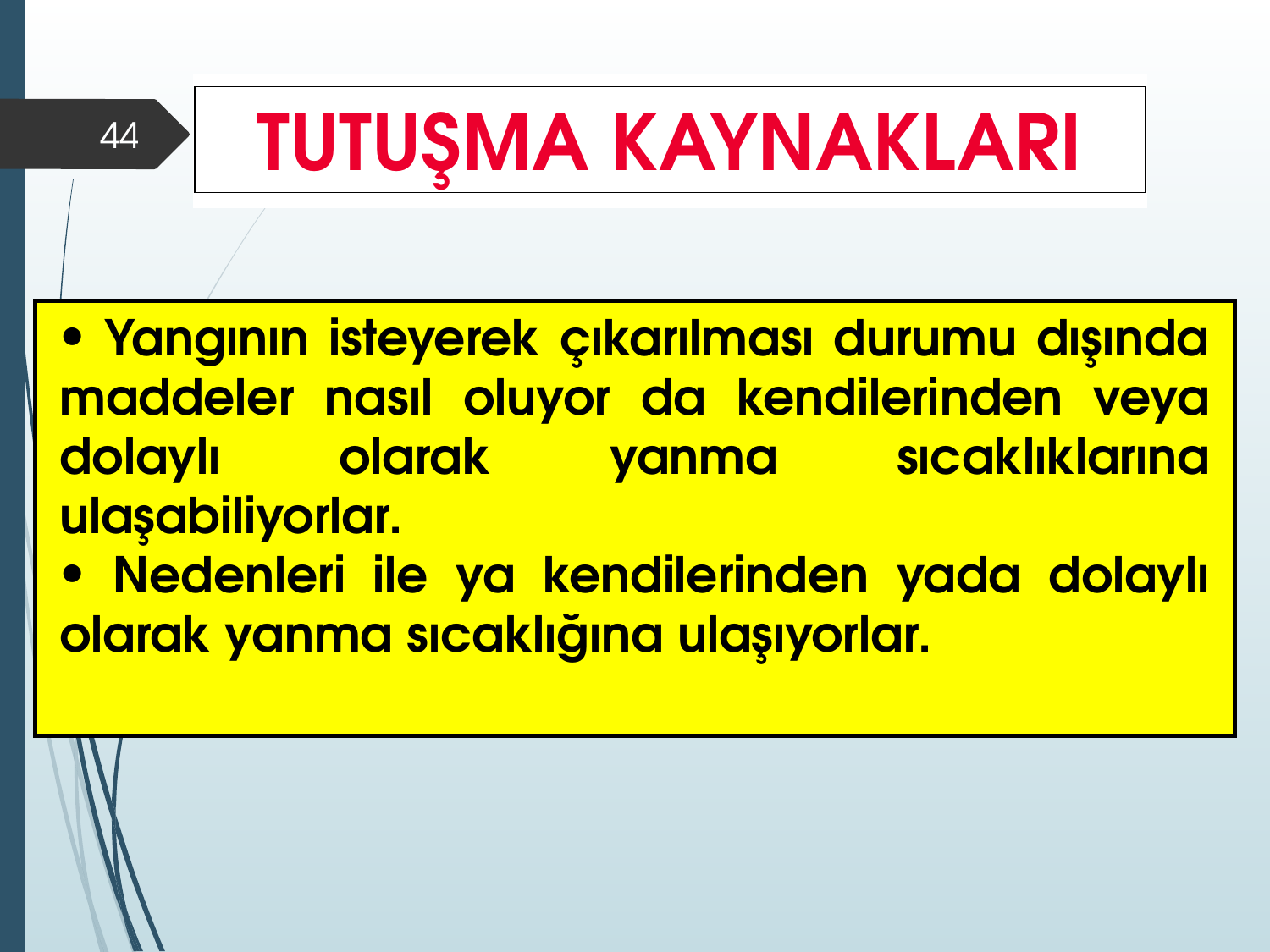

TUTUŞMA KAYNAKLARI
44
 Yangının isteyerek çıkarılması durumu dışında maddeler nasıl oluyor da kendilerinden veya dolaylı olarak yanma sıcaklıklarına ulaşabiliyorlar.
 Nedenleri ile ya kendilerinden yada dolaylı olarak yanma sıcaklığına ulaşıyorlar.